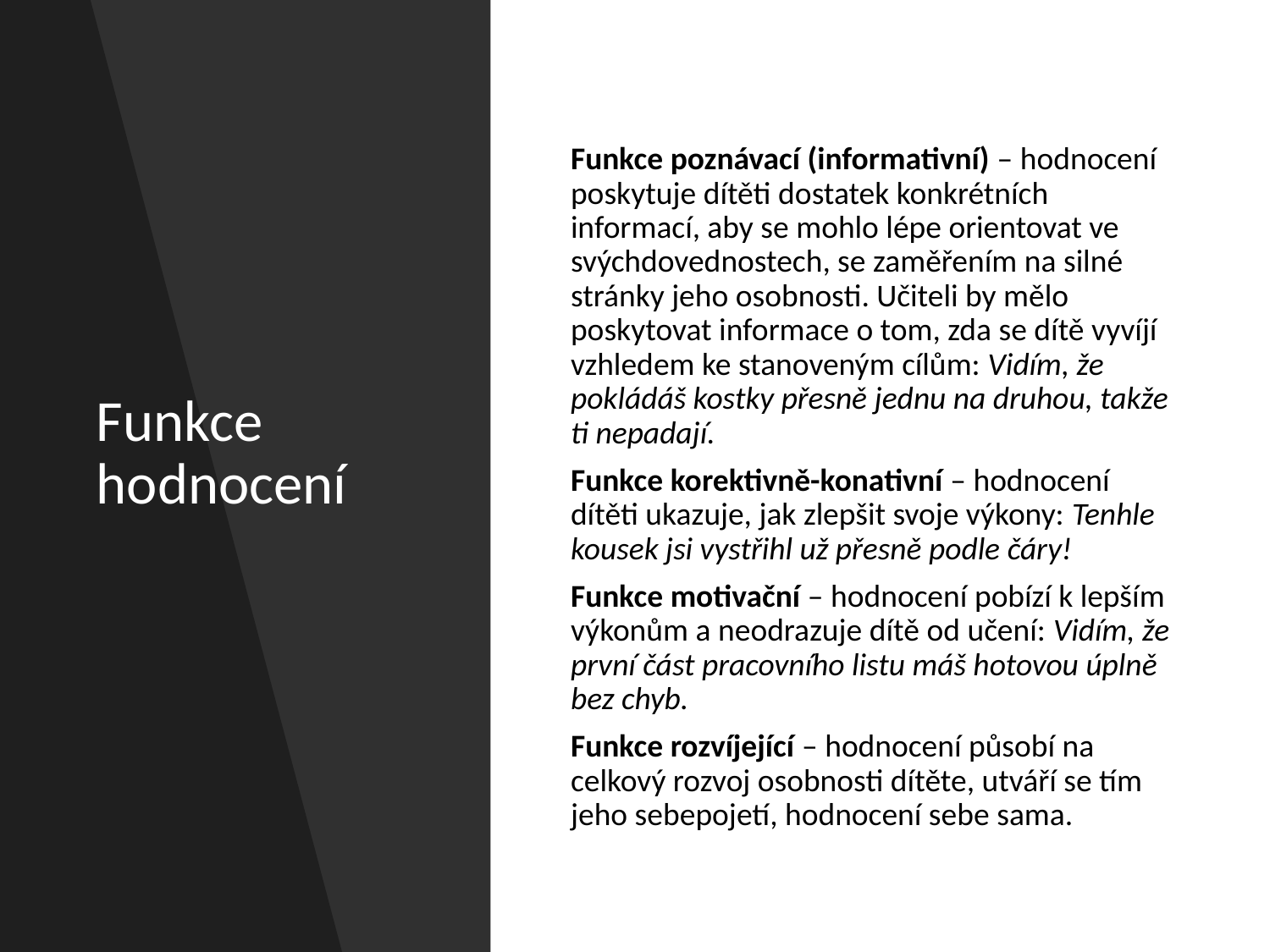

# Funkce hodnocení
Funkce poznávací (informativní) – hodnocení poskytuje dítěti dostatek konkrétních informací, aby se mohlo lépe orientovat ve svýchdovednostech, se zaměřením na silné stránky jeho osobnosti. Učiteli by mělo poskytovat informace o tom, zda se dítě vyvíjí vzhledem ke stanoveným cílům: Vidím, že pokládáš kostky přesně jednu na druhou, takže ti nepadají.
Funkce korektivně-konativní – hodnocení dítěti ukazuje, jak zlepšit svoje výkony: Tenhle kousek jsi vystřihl už přesně podle čáry!
Funkce motivační – hodnocení pobízí k lepším výkonům a neodrazuje dítě od učení: Vidím, že první část pracovního listu máš hotovou úplně bez chyb.
Funkce rozvíjející – hodnocení působí na celkový rozvoj osobnosti dítěte, utváří se tím jeho sebepojetí, hodnocení sebe sama.